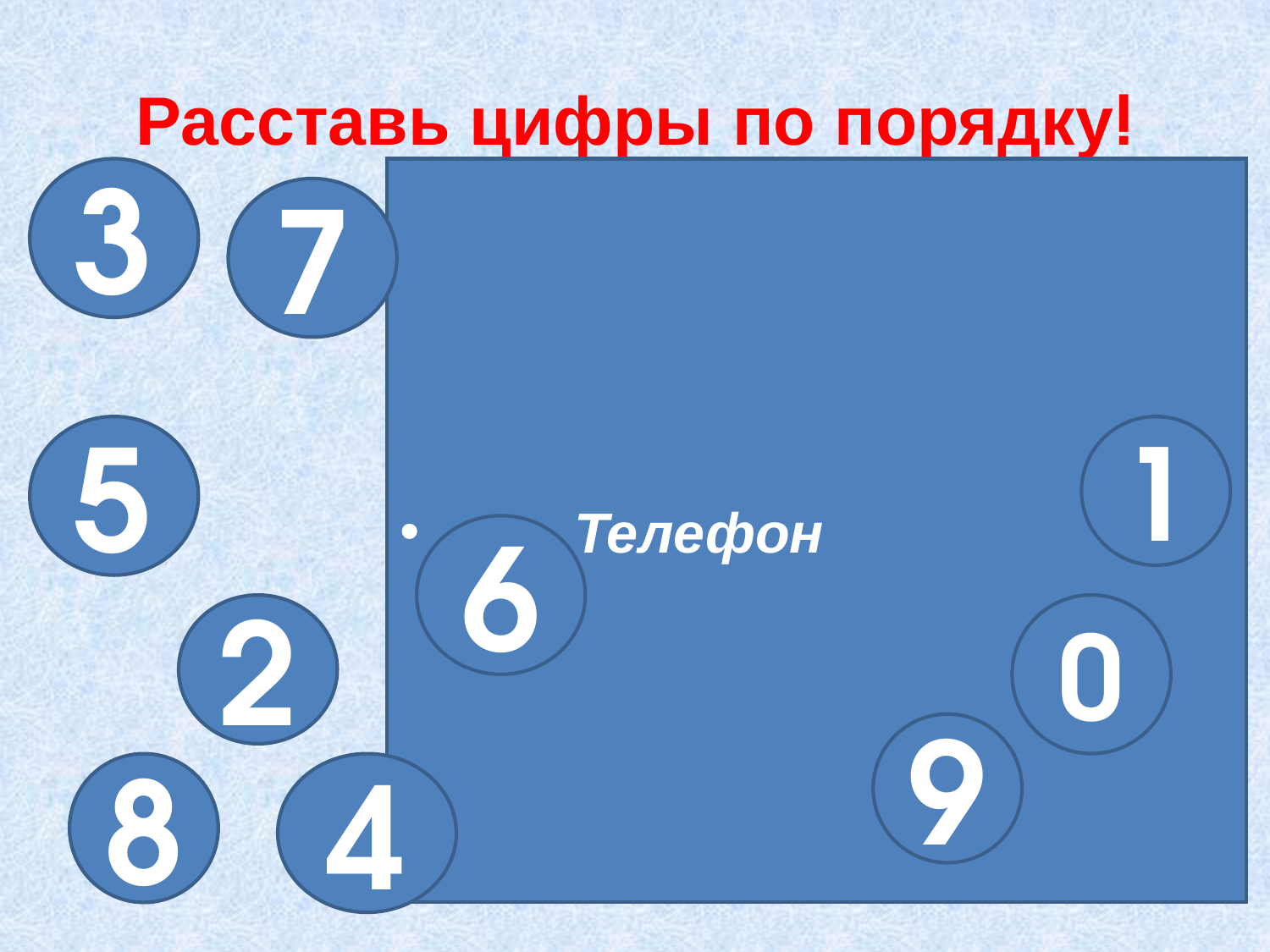

# Расставь цифры по порядку!
3
        Телефон
7
7
5
1
6
2
0
9
8
4